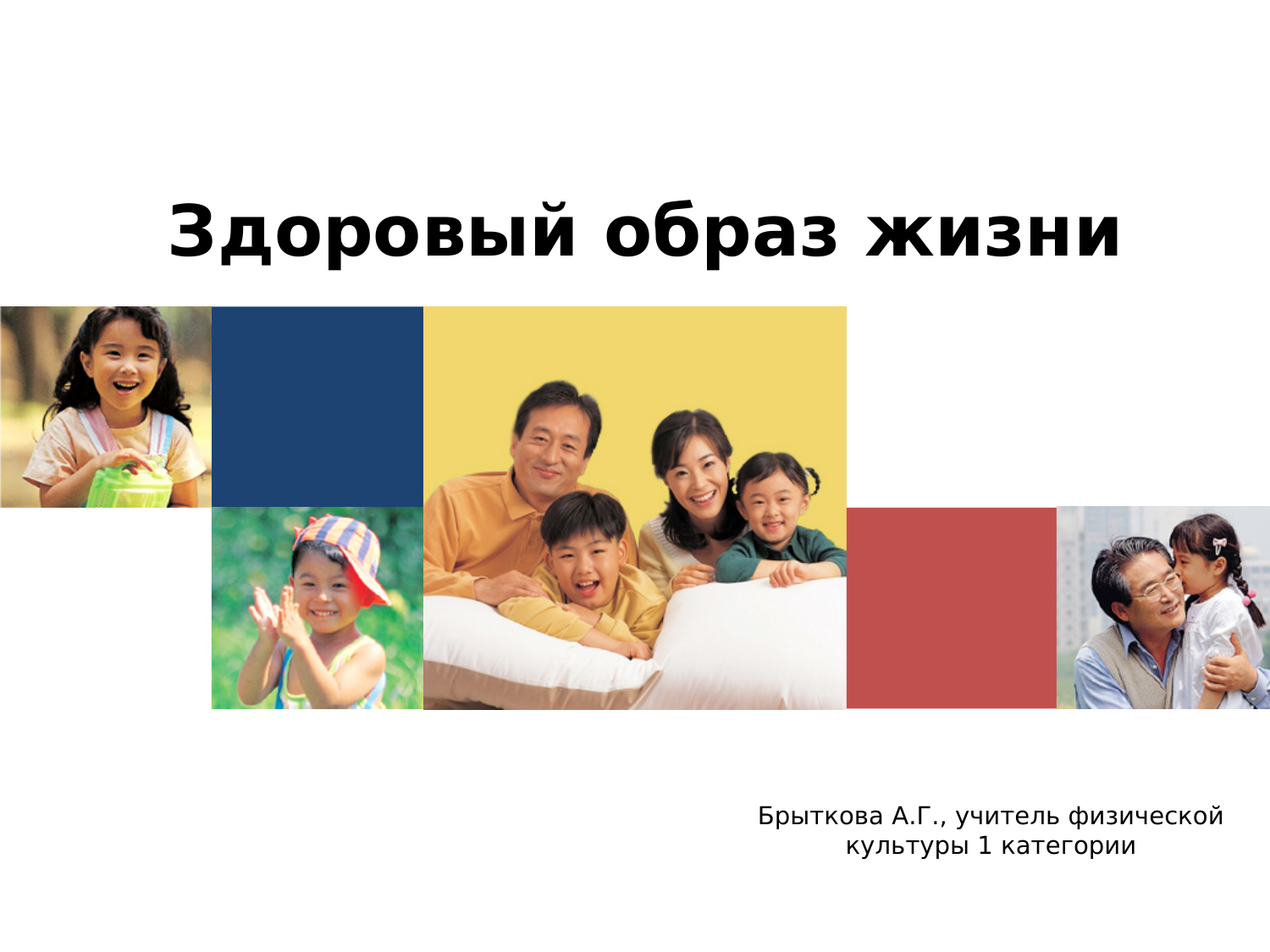

# Здоровый образ жизни
Брыткова А.Г., учитель физической культуры 1 категории